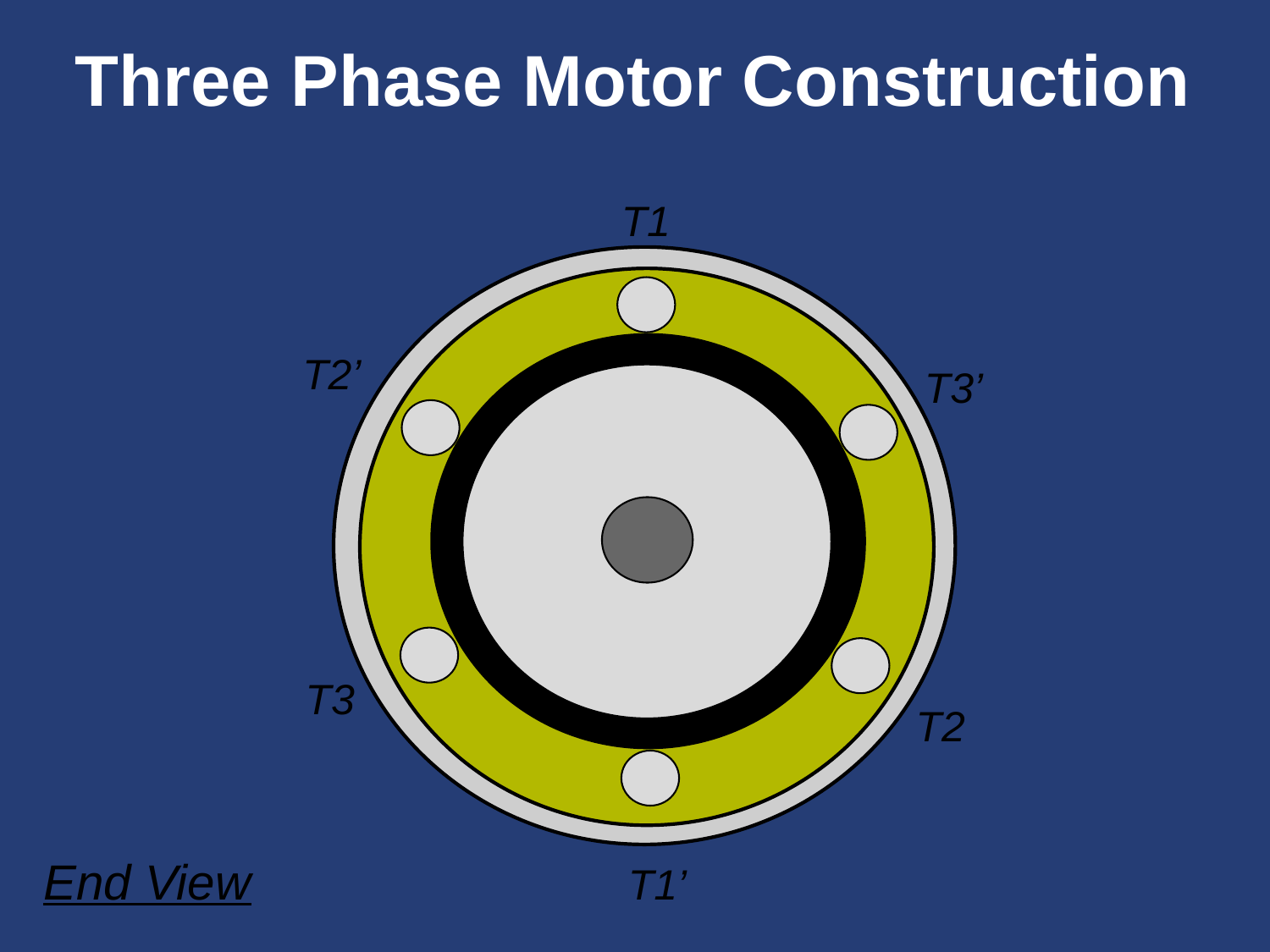

# Three Phase Motor Construction
T1

T2’
T3’

T3
T2

End View
T1’